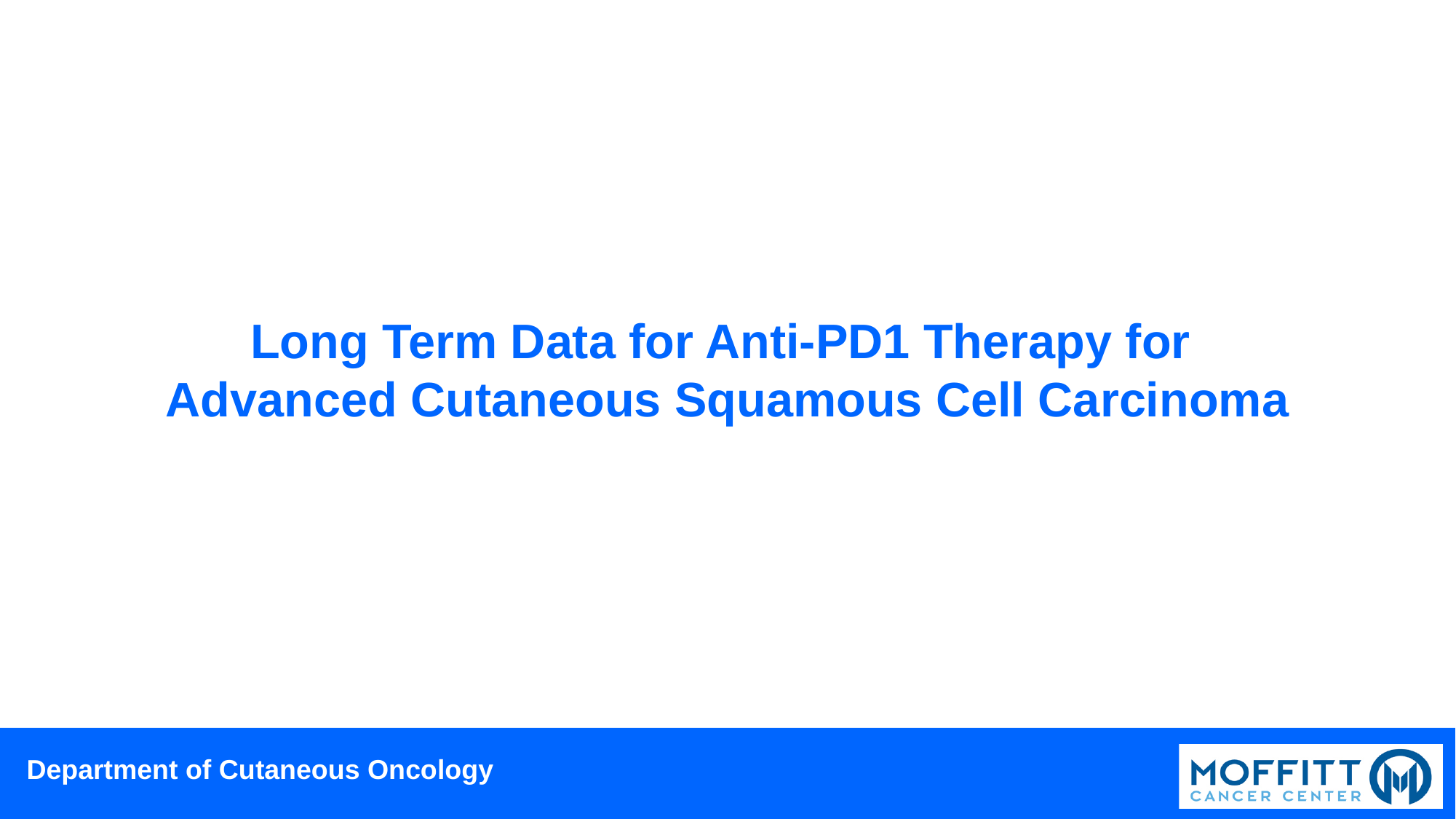

# Long Term Data for Anti-PD1 Therapy for Advanced Cutaneous Squamous Cell Carcinoma